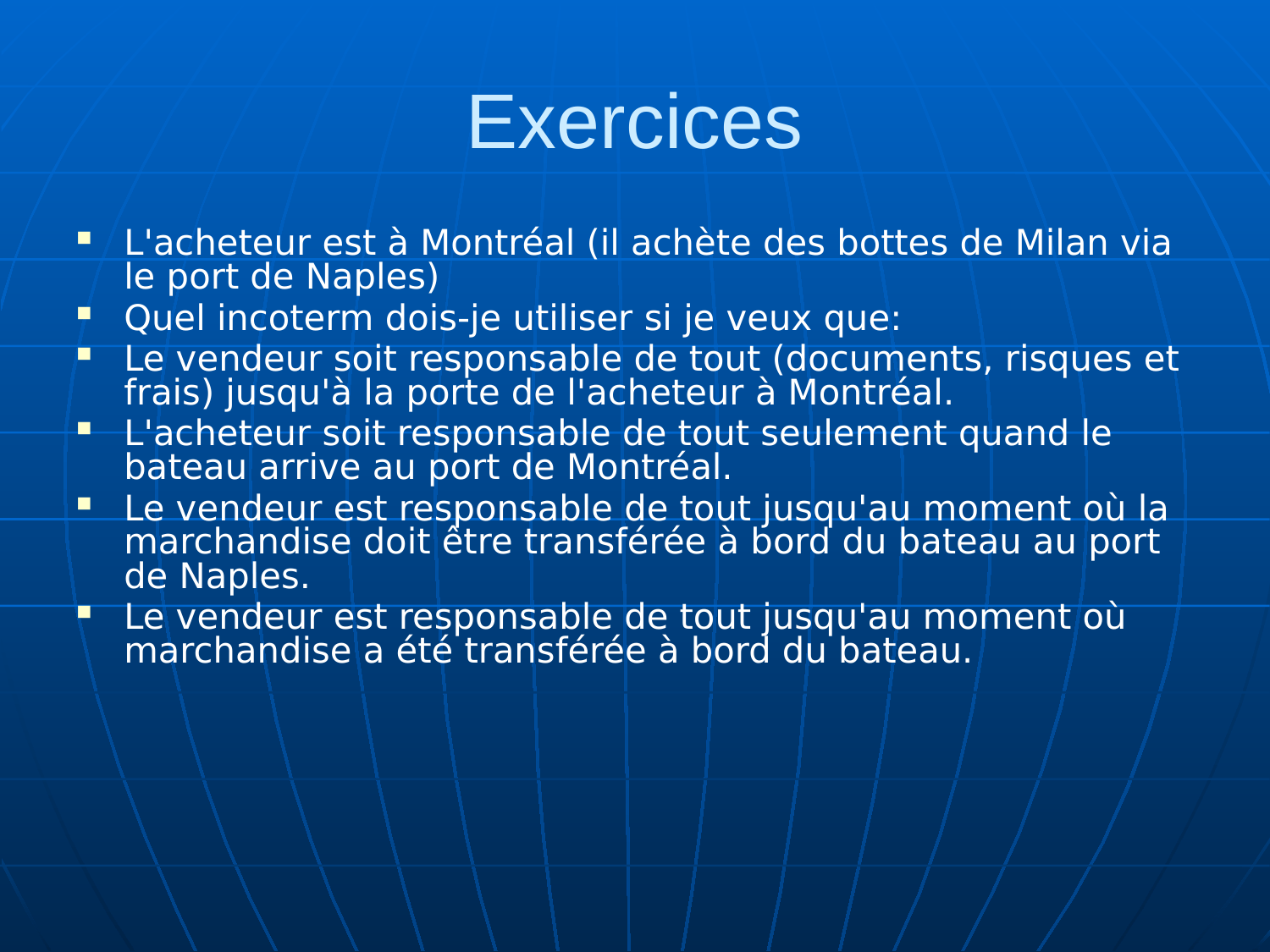

# Exercices
L'acheteur est à Montréal (il achète des bottes de Milan via le port de Naples)
Quel incoterm dois-je utiliser si je veux que:
Le vendeur soit responsable de tout (documents, risques et frais) jusqu'à la porte de l'acheteur à Montréal.
L'acheteur soit responsable de tout seulement quand le bateau arrive au port de Montréal.
Le vendeur est responsable de tout jusqu'au moment où la marchandise doit être transférée à bord du bateau au port de Naples.
Le vendeur est responsable de tout jusqu'au moment où marchandise a été transférée à bord du bateau.